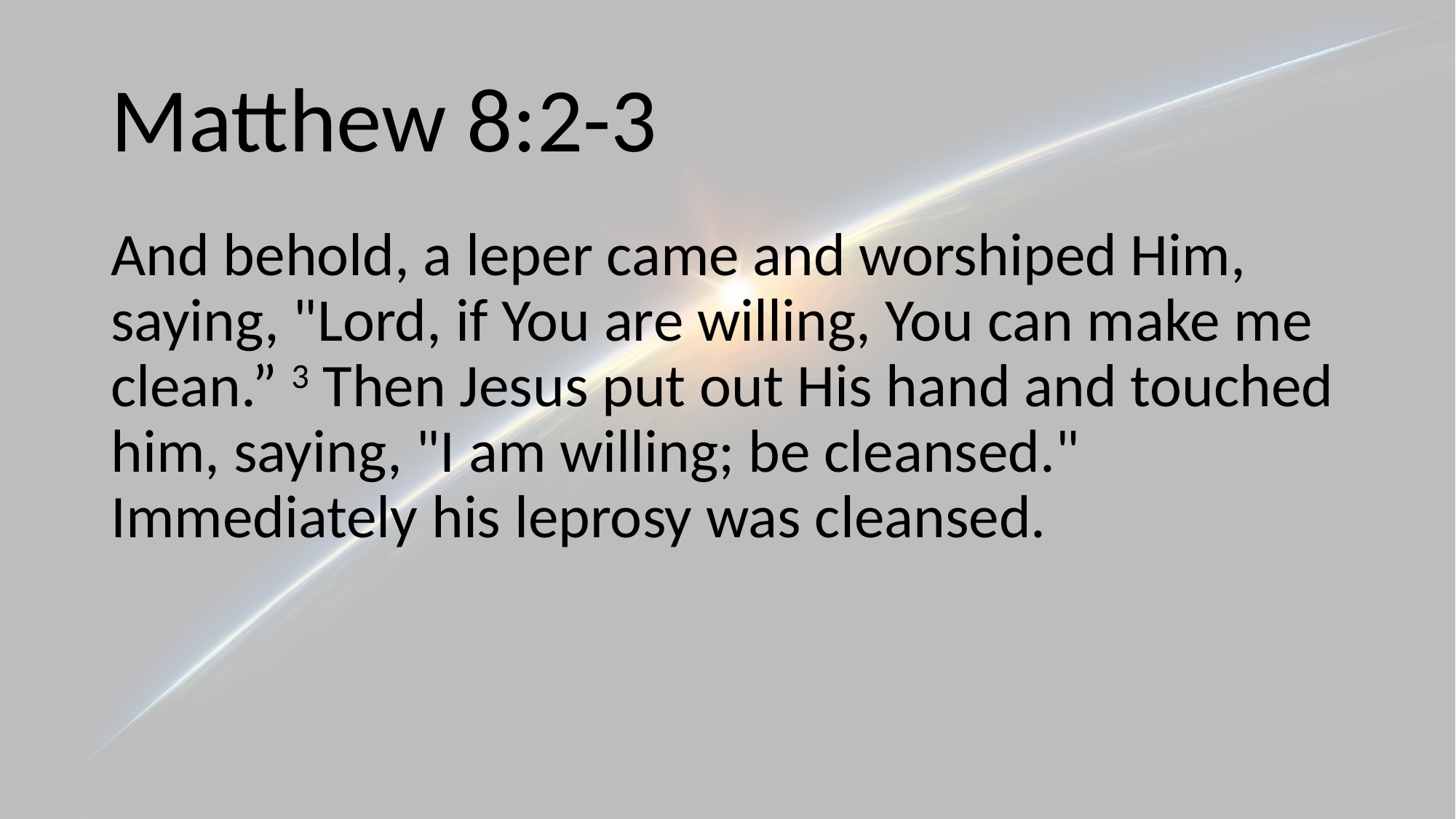

# Matthew 8:2-3
And behold, a leper came and worshiped Him, saying, "Lord, if You are willing, You can make me clean.” 3 Then Jesus put out His hand and touched him, saying, "I am willing; be cleansed." Immediately his leprosy was cleansed.